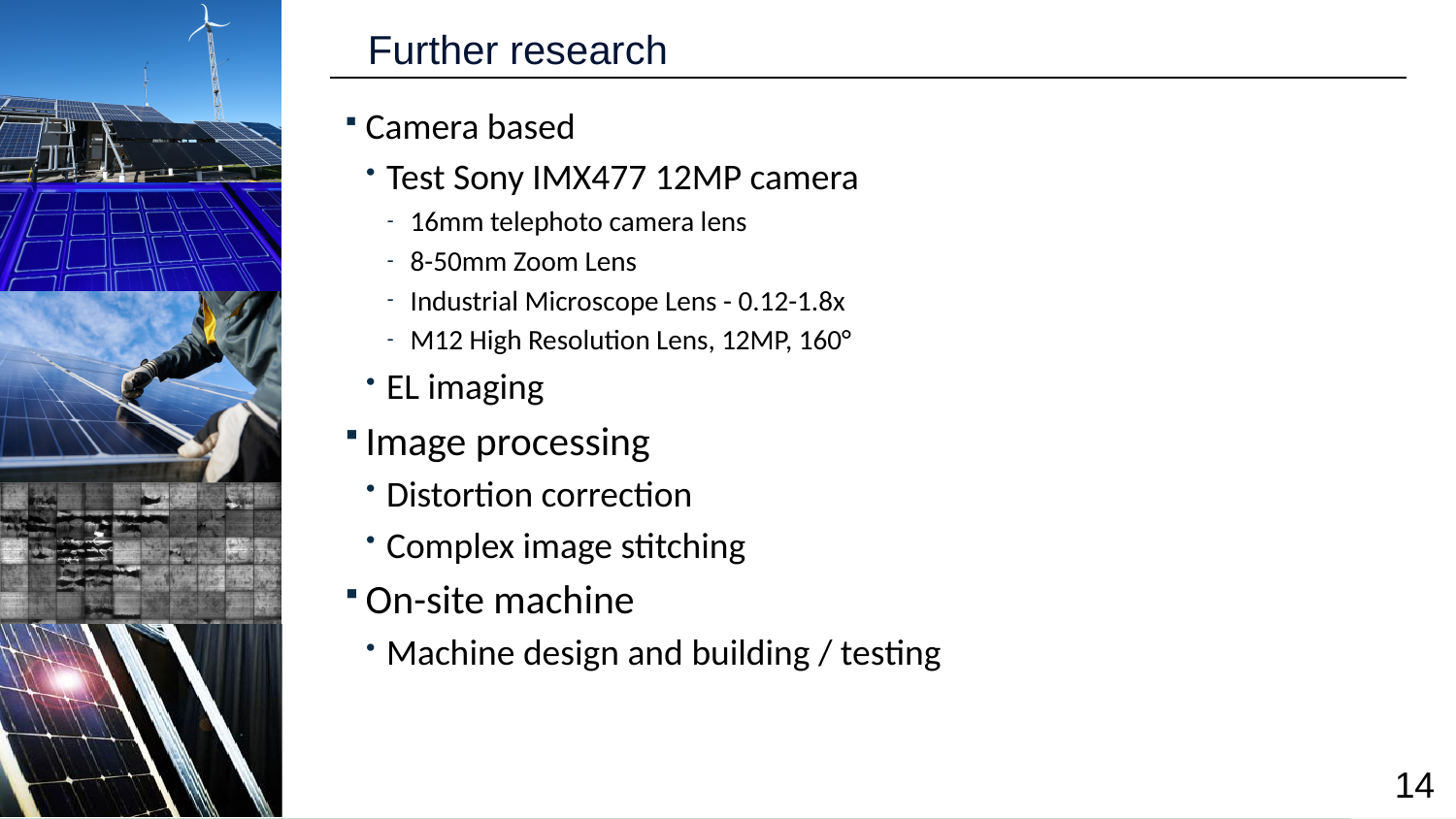

# Further research
Camera based
Test Sony IMX477 12MP camera
16mm telephoto camera lens
8-50mm Zoom Lens
Industrial Microscope Lens - 0.12-1.8x
M12 High Resolution Lens, 12MP, 160°
EL imaging
Image processing
Distortion correction
Complex image stitching
On-site machine
Machine design and building / testing

14
   14